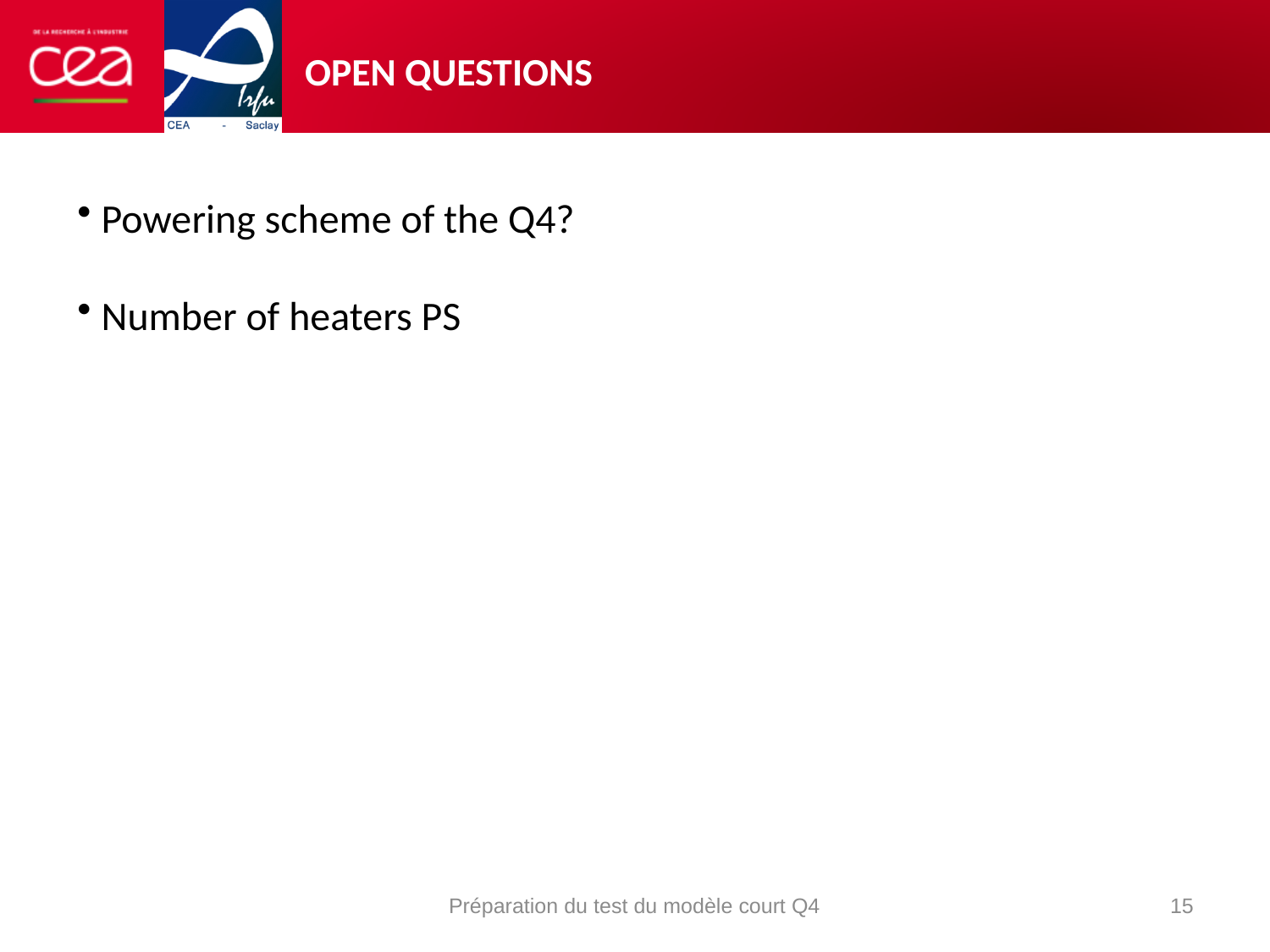

# Open questions
Powering scheme of the Q4?

Number of heaters PS
Préparation du test du modèle court Q4
15